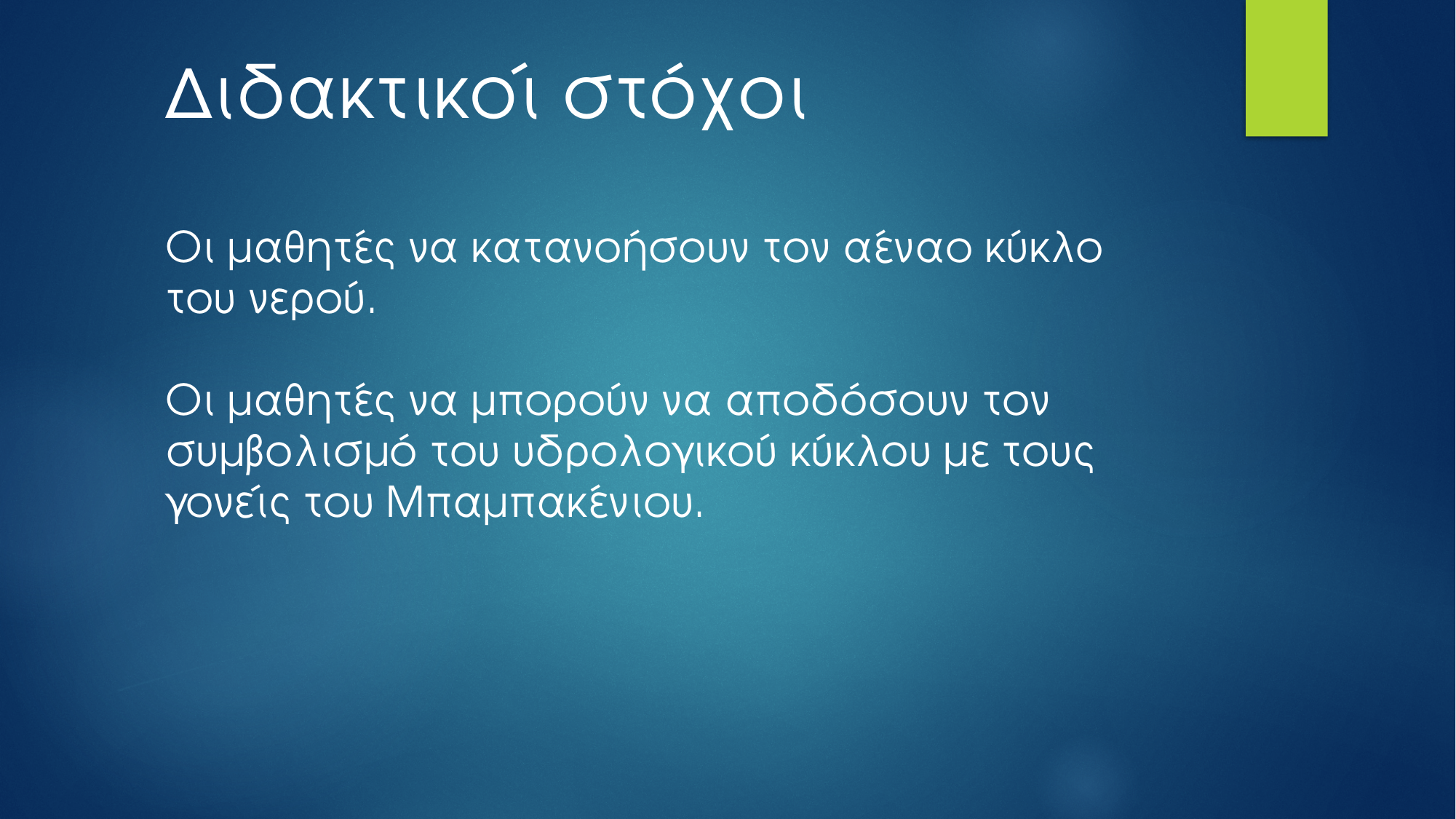

Διδακτικοί στόχοι

Οι μαθητές να κατανοήσουν τον αέναο κύκλο του νερού.

Οι μαθητές να μπορούν να αποδόσουν τον συμβολισμό του υδρολογικού κύκλου με τους γονείς του Μπαμπακένιου.